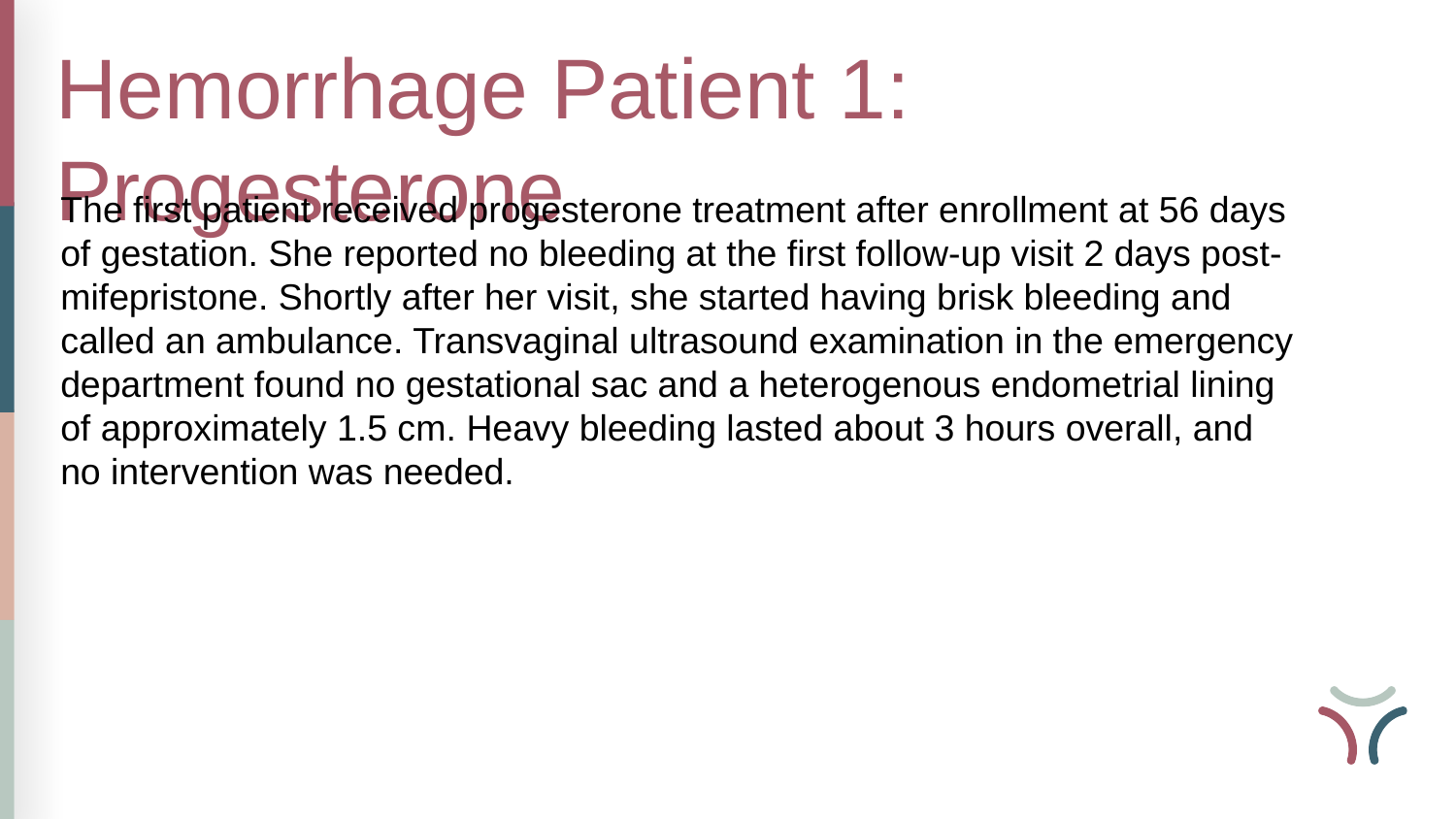

Hemorrhage Patient 1: Progesterone
The first patient received progesterone treatment after enrollment at 56 days of gestation. She reported no bleeding at the first follow-up visit 2 days post-mifepristone. Shortly after her visit, she started having brisk bleeding and called an ambulance. Transvaginal ultrasound examination in the emergency department found no gestational sac and a heterogenous endometrial lining of approximately 1.5 cm. Heavy bleeding lasted about 3 hours overall, and no intervention was needed.